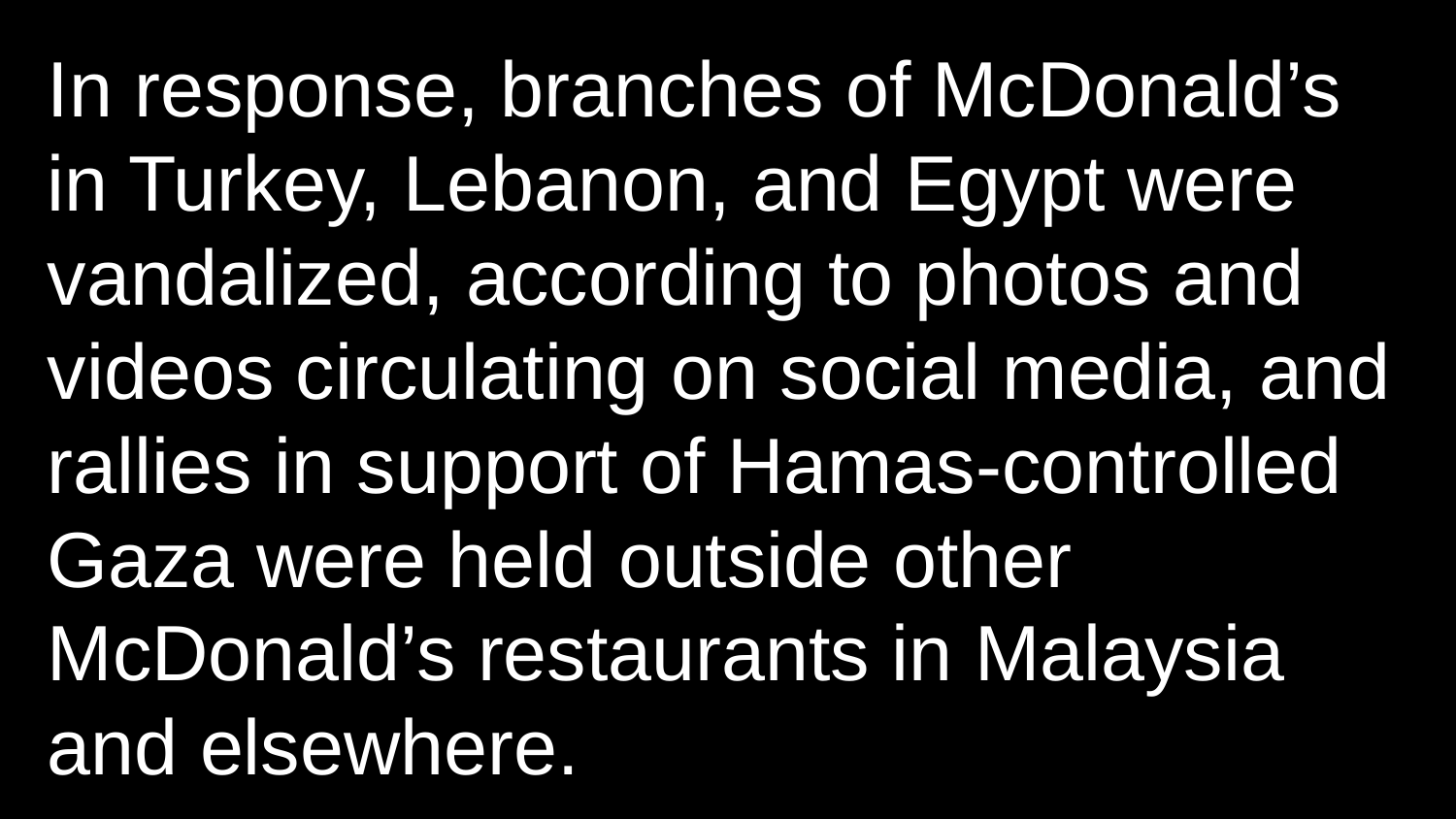

In response, branches of McDonald’s in Turkey, Lebanon, and Egypt were vandalized, according to photos and videos circulating on social media, and rallies in support of Hamas-controlled Gaza were held outside other McDonald’s restaurants in Malaysia and elsewhere.